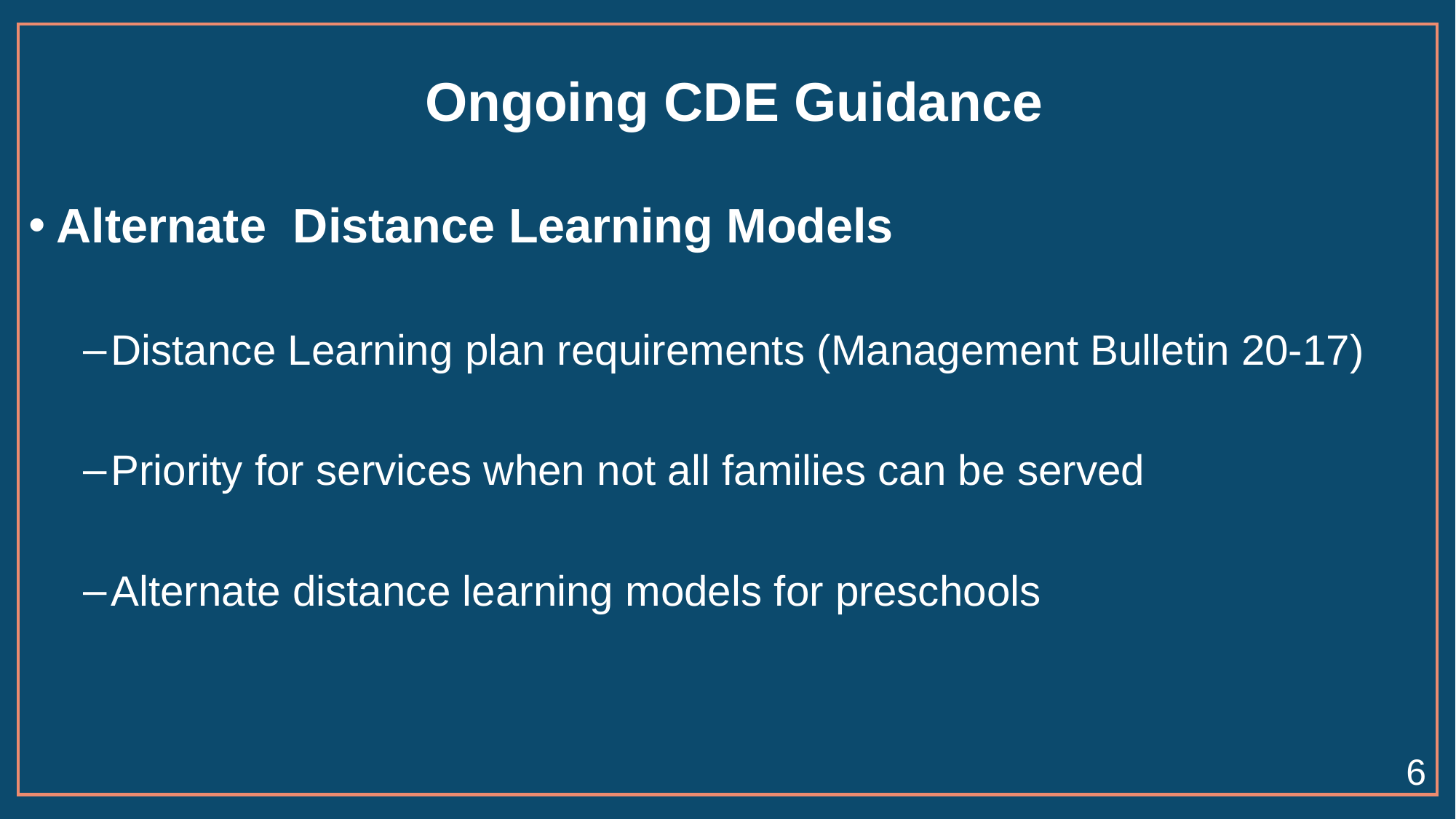

# Ongoing CDE Guidance
Alternate  Distance Learning Models

Distance Learning plan requirements (Management Bulletin 20-17)

Priority for services when not all families can be served

Alternate distance learning models for preschools

6